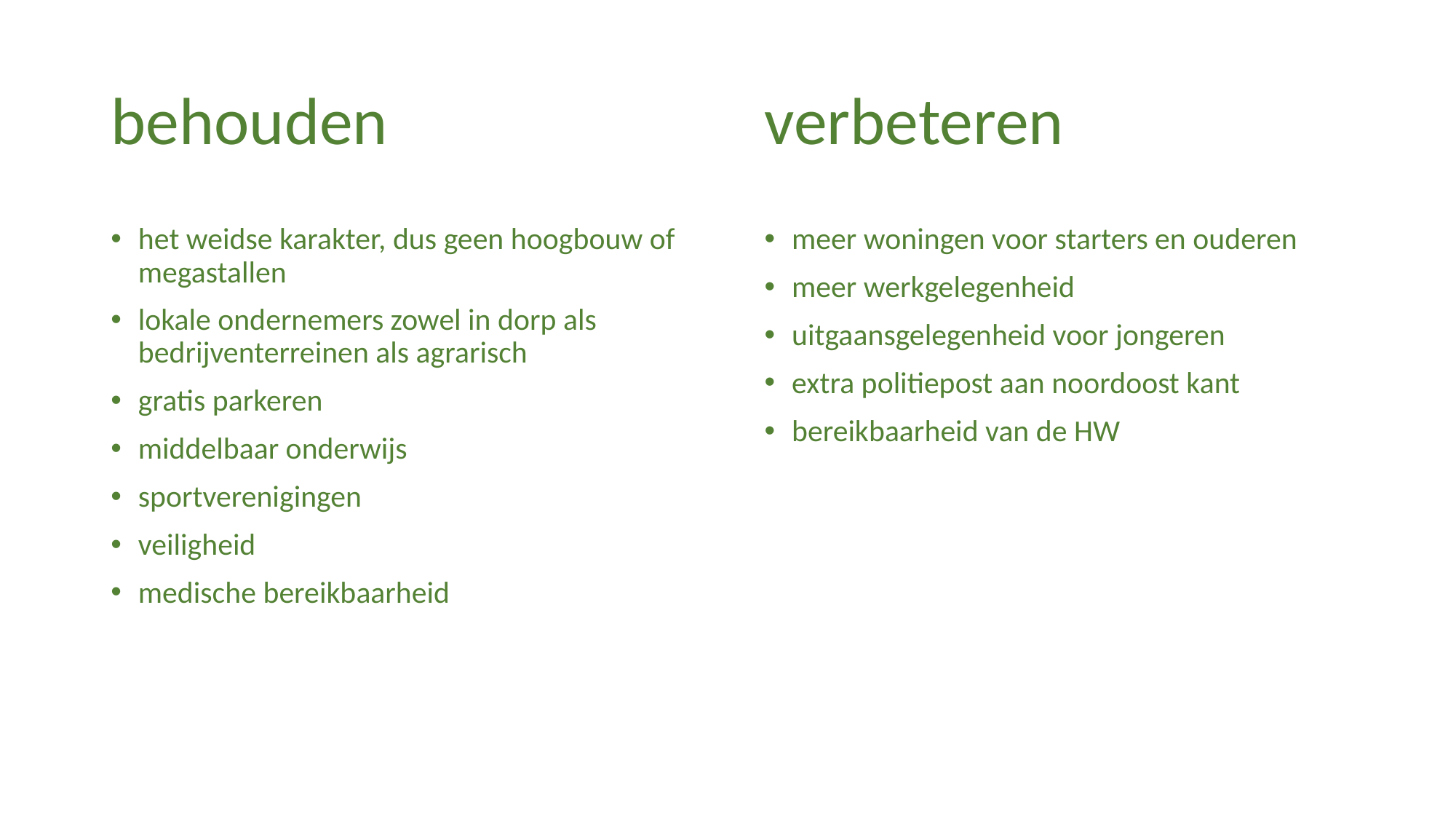

# behouden
verbeteren
het weidse karakter, dus geen hoogbouw of megastallen
lokale ondernemers zowel in dorp als bedrijventerreinen als agrarisch
gratis parkeren
middelbaar onderwijs
sportverenigingen
veiligheid
medische bereikbaarheid
meer woningen voor starters en ouderen
meer werkgelegenheid
uitgaansgelegenheid voor jongeren
extra politiepost aan noordoost kant
bereikbaarheid van de HW